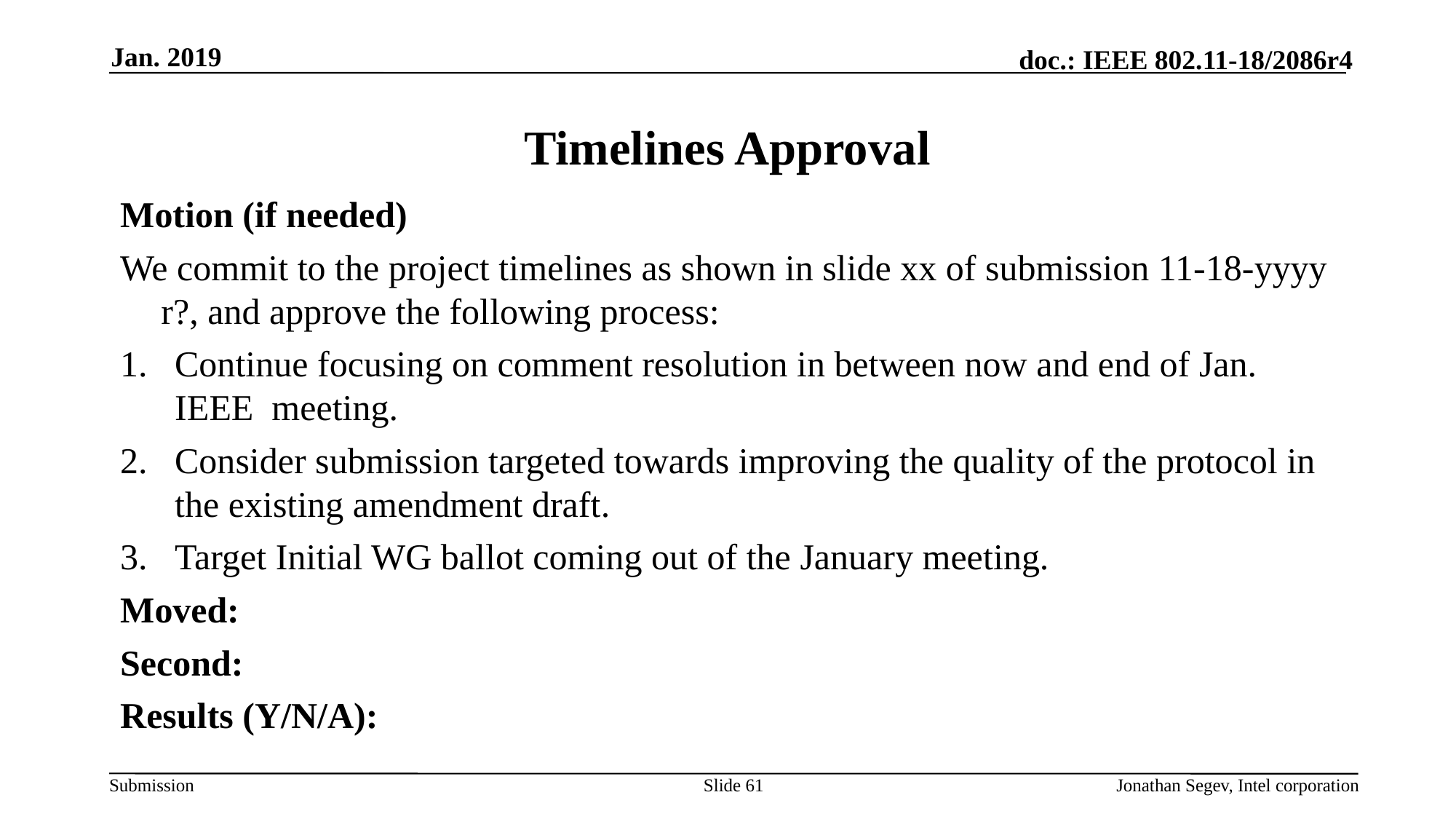

Jan. 2019
# Timelines Approval
Motion (if needed)
We commit to the project timelines as shown in slide xx of submission 11-18-yyyy r?, and approve the following process:
Continue focusing on comment resolution in between now and end of Jan. IEEE  meeting.
Consider submission targeted towards improving the quality of the protocol in the existing amendment draft.
Target Initial WG ballot coming out of the January meeting.
Moved:
Second:
Results (Y/N/A):

Slide 61
Jonathan Segev, Intel corporation